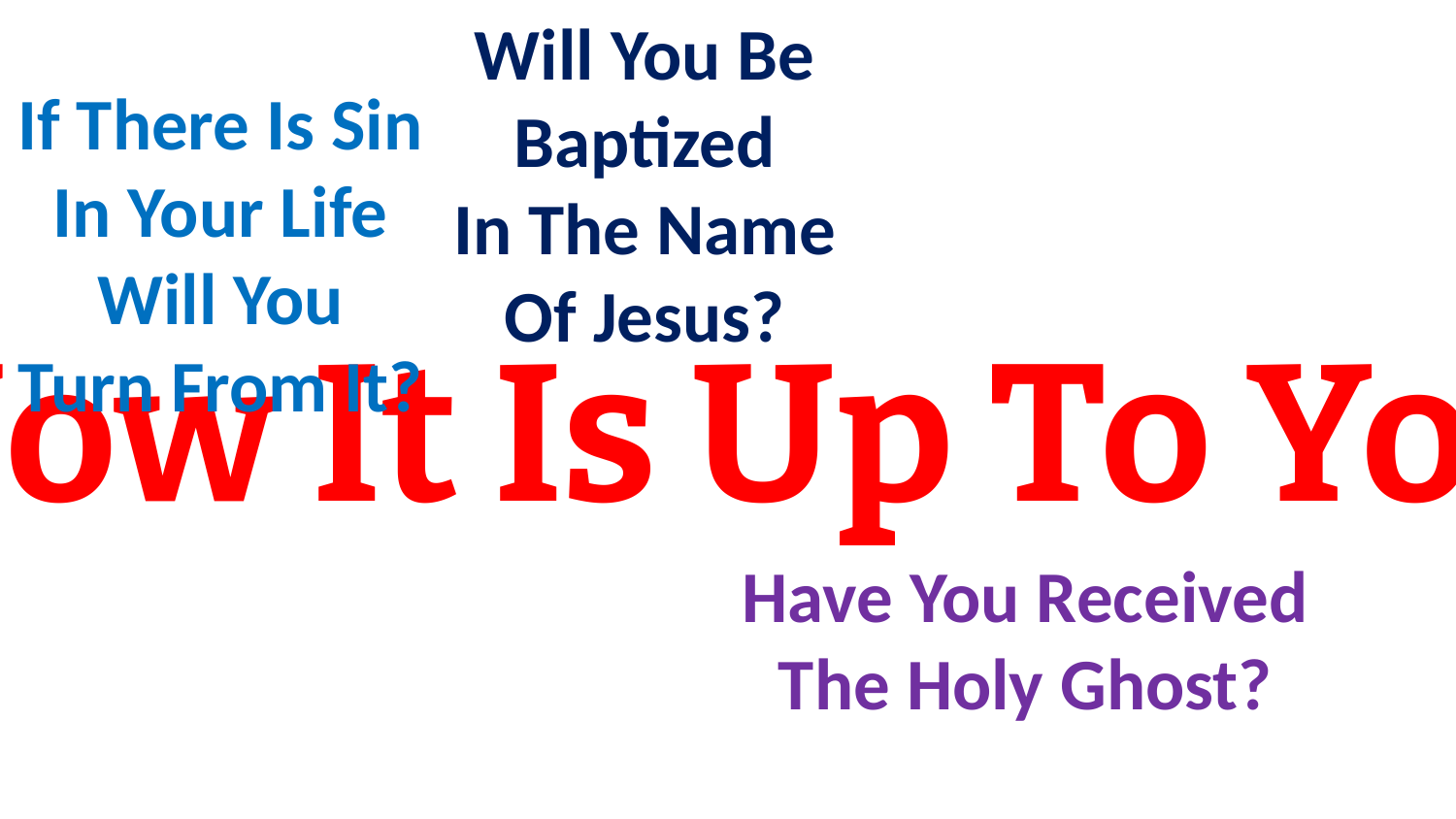

Will You Be
Baptized
In The Name
Of Jesus?
If There Is Sin
In Your Life
Will You
Turn From It?
Now It Is Up To You

Have You Received
The Holy Ghost?